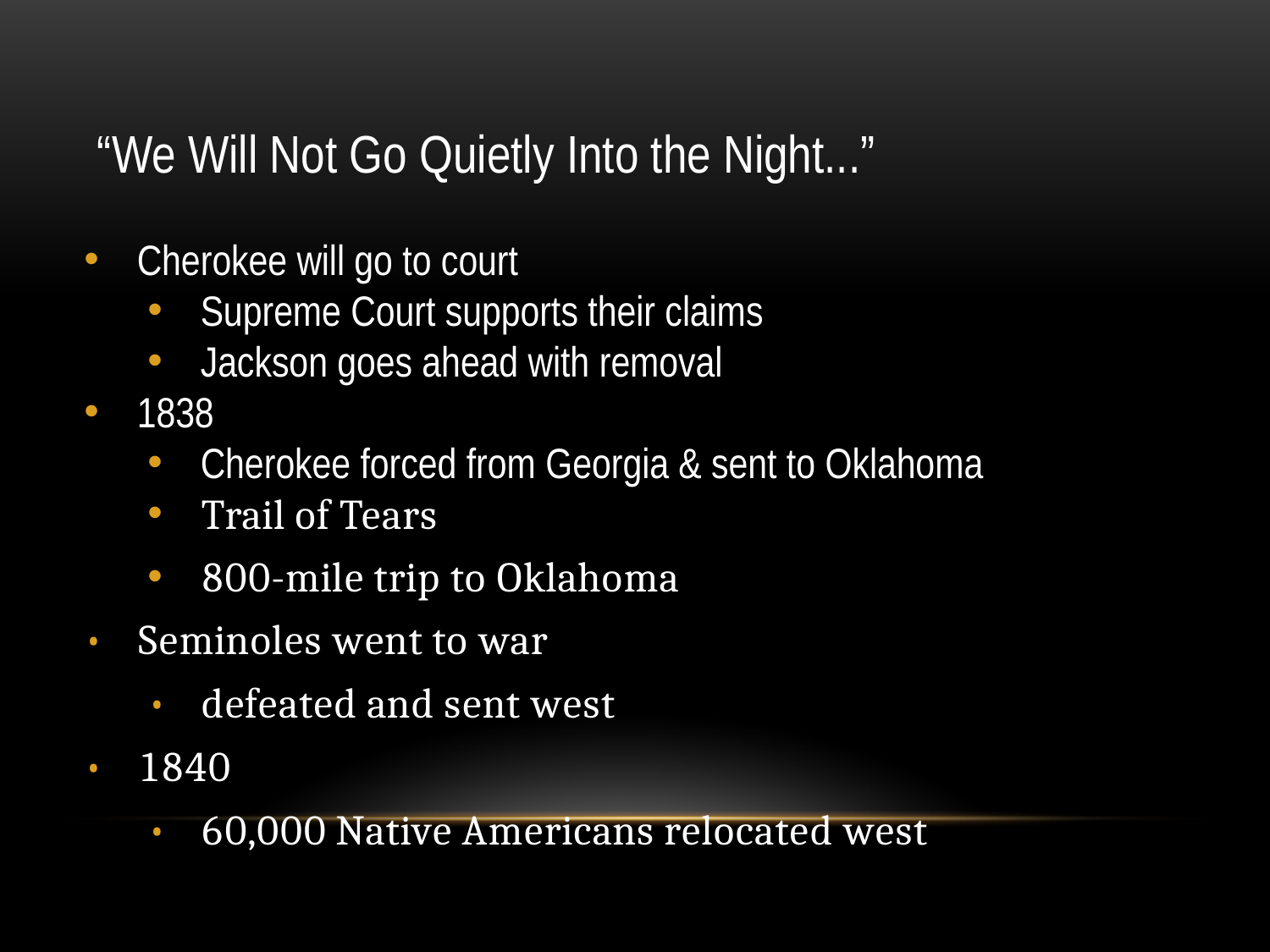

# “We Will Not Go Quietly Into the Night...”
Cherokee will go to court
Supreme Court supports their claims
Jackson goes ahead with removal
1838
Cherokee forced from Georgia & sent to Oklahoma
Trail of Tears
800-mile trip to Oklahoma
Seminoles went to war
defeated and sent west
1840
60,000 Native Americans relocated west